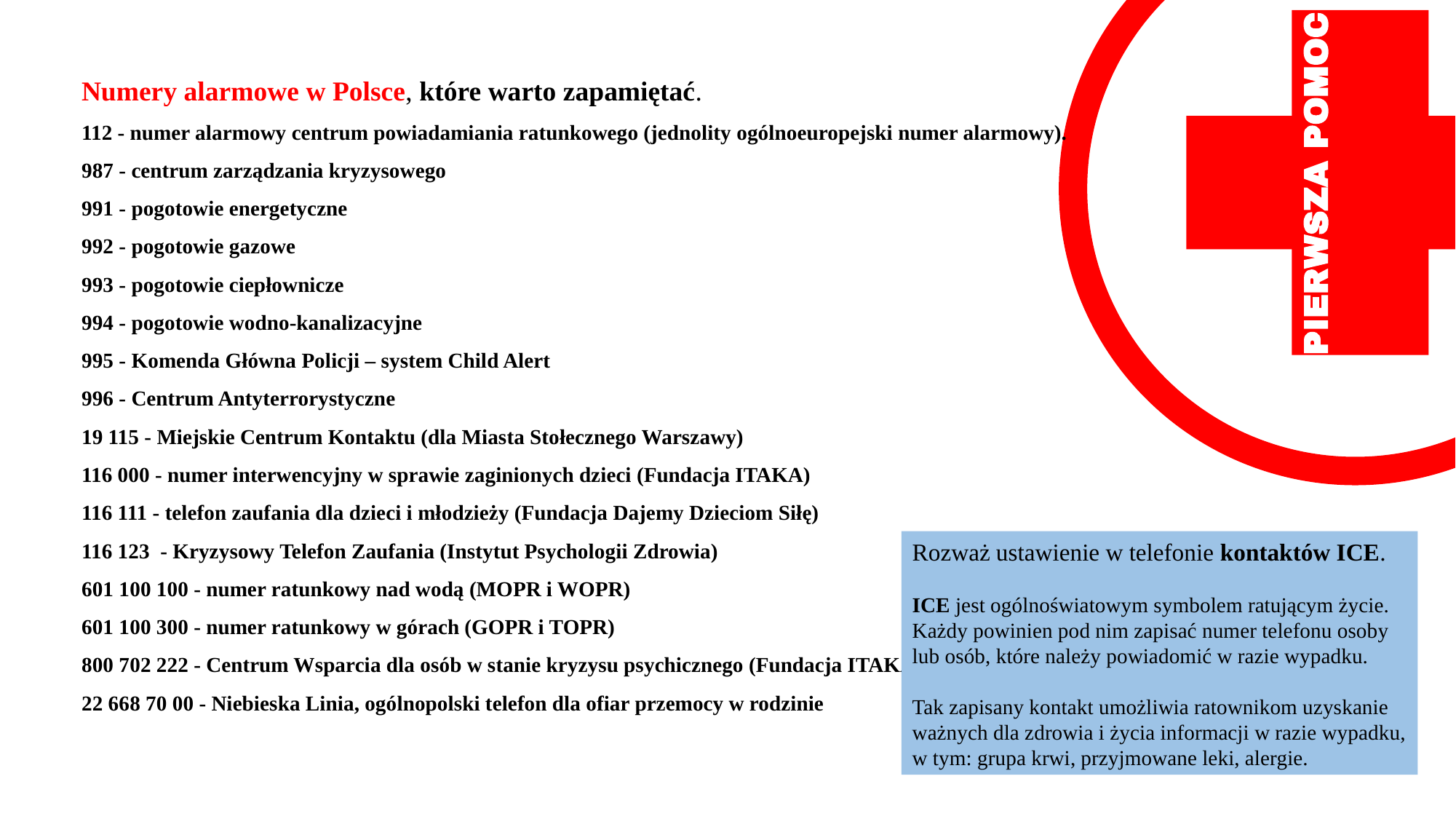

Numery alarmowe w Polsce, które warto zapamiętać.
112 - numer alarmowy centrum powiadamiania ratunkowego (jednolity ogólnoeuropejski numer alarmowy).
987 - centrum zarządzania kryzysowego
991 - pogotowie energetyczne
992 - pogotowie gazowe
993 - pogotowie ciepłownicze
994 - pogotowie wodno-kanalizacyjne
995 - Komenda Główna Policji – system Child Alert
996 - Centrum Antyterrorystyczne
19 115 - Miejskie Centrum Kontaktu (dla Miasta Stołecznego Warszawy)
116 000 - numer interwencyjny w sprawie zaginionych dzieci (Fundacja ITAKA)
116 111 - telefon zaufania dla dzieci i młodzieży (Fundacja Dajemy Dzieciom Siłę)
116 123  - Kryzysowy Telefon Zaufania (Instytut Psychologii Zdrowia)
601 100 100 - numer ratunkowy nad wodą (MOPR i WOPR)
601 100 300 - numer ratunkowy w górach (GOPR i TOPR)
800 702 222 - Centrum Wsparcia dla osób w stanie kryzysu psychicznego (Fundacja ITAKA)
22 668 70 00 - Niebieska Linia, ogólnopolski telefon dla ofiar przemocy w rodzinie

PIERWSZA POMOC
Rozważ ustawienie w telefonie kontaktów ICE.

ICE jest ogólnoświatowym symbolem ratującym życie. Każdy powinien pod nim zapisać numer telefonu osoby lub osób, które należy powiadomić w razie wypadku.

Tak zapisany kontakt umożliwia ratownikom uzyskanie ważnych dla zdrowia i życia informacji w razie wypadku, w tym: grupa krwi, przyjmowane leki, alergie.